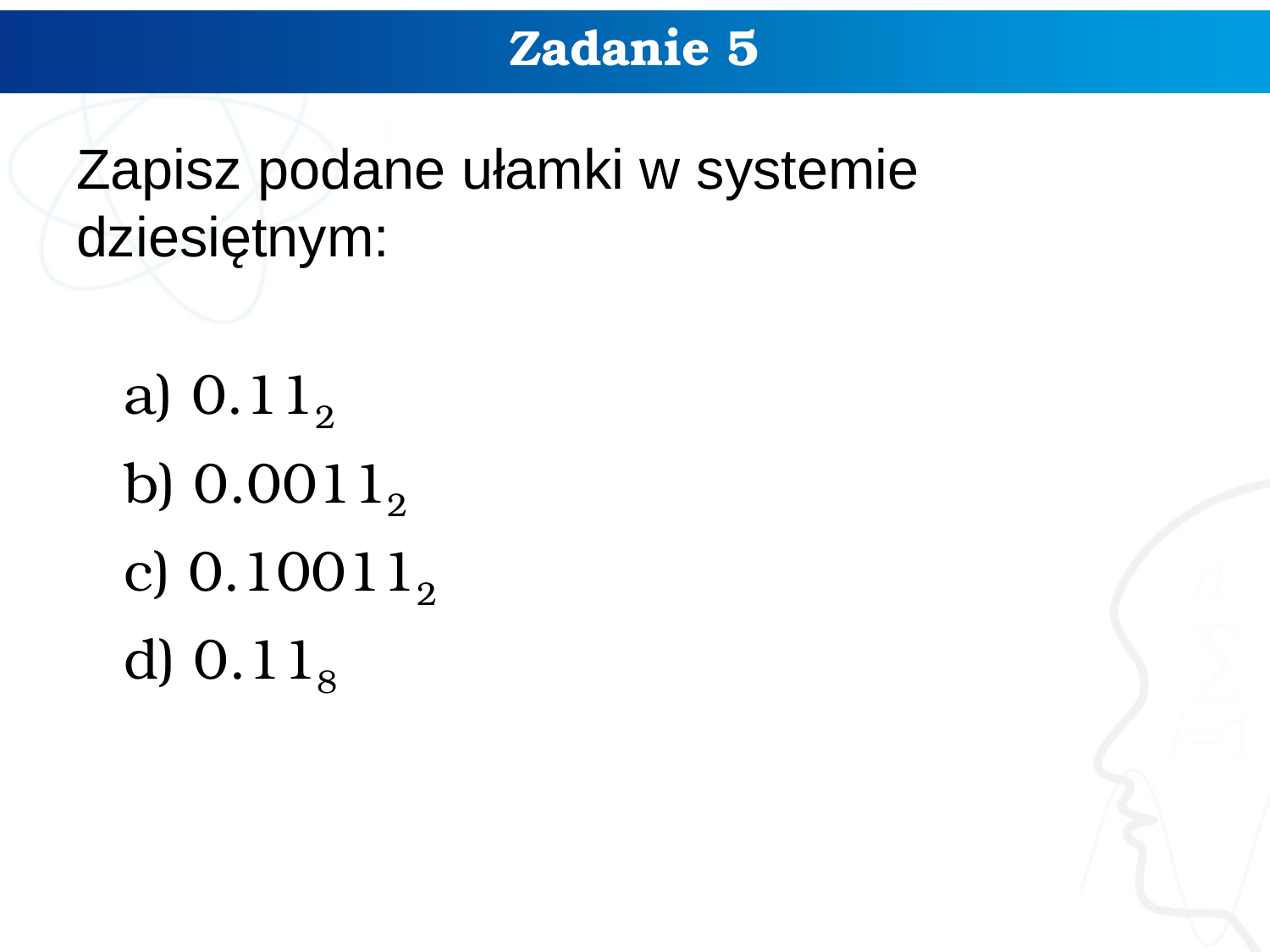

# Zadanie 5
Zapisz podane ułamki w systemie dziesiętnym:

	a) 0.112
	b) 0.00112
	c) 0.100112
	d) 0.118